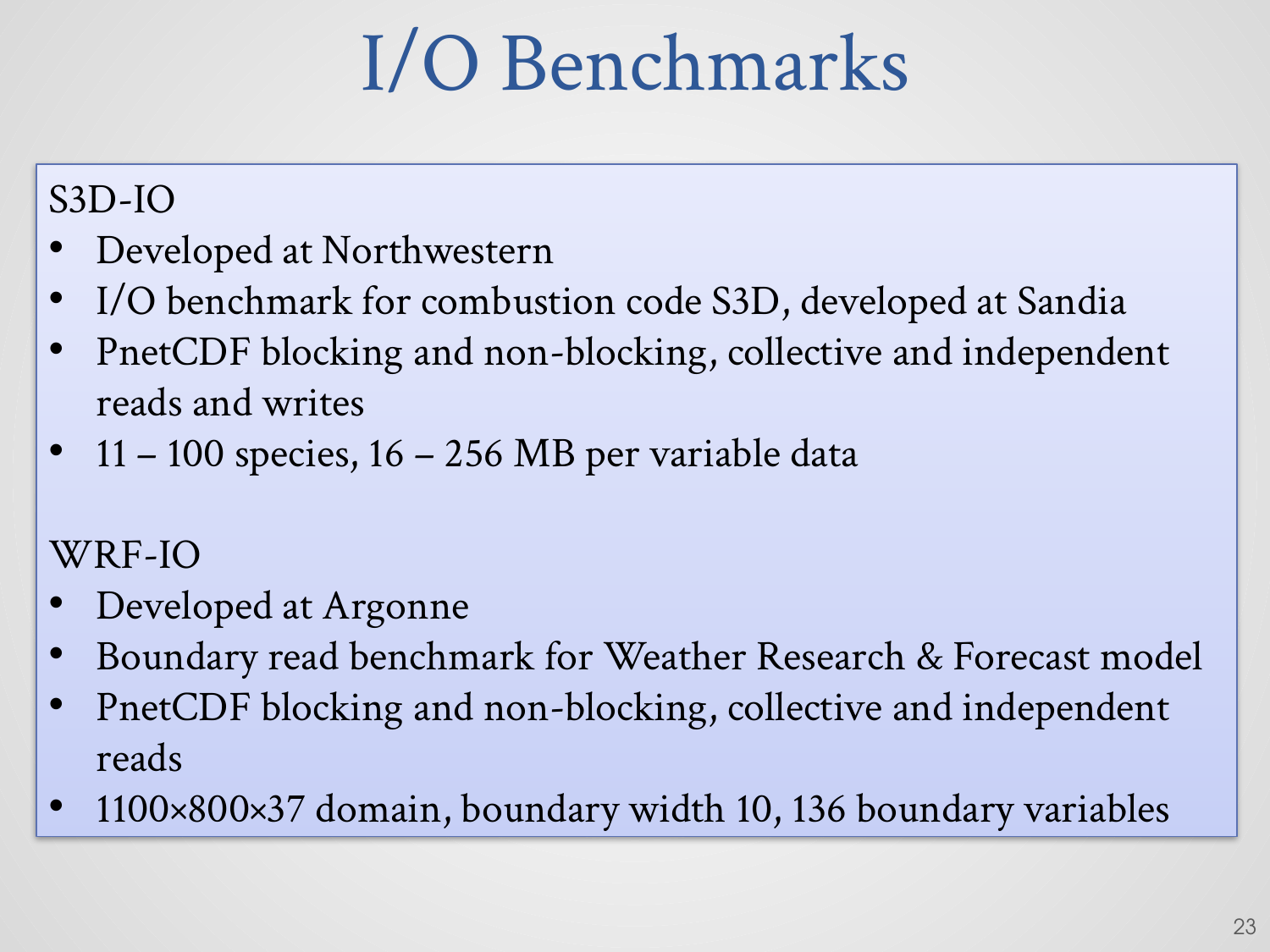

# I/O Benchmarks
S3D-IO
Developed at Northwestern
I/O benchmark for combustion code S3D, developed at Sandia
PnetCDF blocking and non-blocking, collective and independent reads and writes
11 – 100 species, 16 – 256 MB per variable data

WRF-IO
Developed at Argonne
Boundary read benchmark for Weather Research & Forecast model
PnetCDF blocking and non-blocking, collective and independent reads
1100×800×37 domain, boundary width 10, 136 boundary variables
23